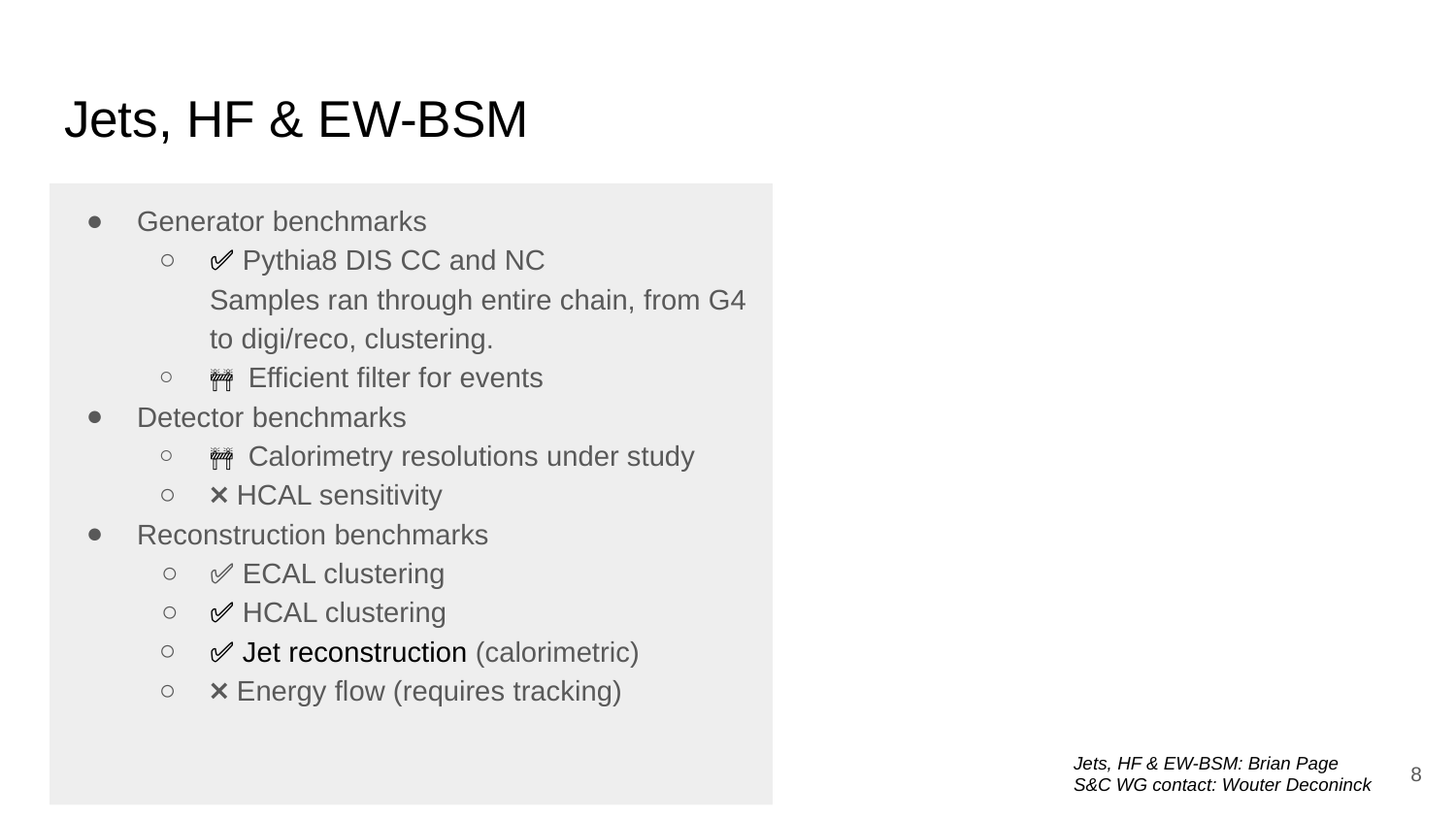

# Jets, HF & EW-BSM
Generator benchmarks
✅ Pythia8 DIS CC and NC
Samples ran through entire chain, from G4 to digi/reco, clustering.
🚧  Efficient filter for events
Detector benchmarks
🚧  Calorimetry resolutions under study
❌ HCAL sensitivity
Reconstruction benchmarks
✅ ECAL clustering
✅ HCAL clustering
✅ Jet reconstruction (calorimetric)
❌ Energy flow (requires tracking)
Jets, HF & EW-BSM: Brian Page
S&C WG contact: Wouter Deconinck
8